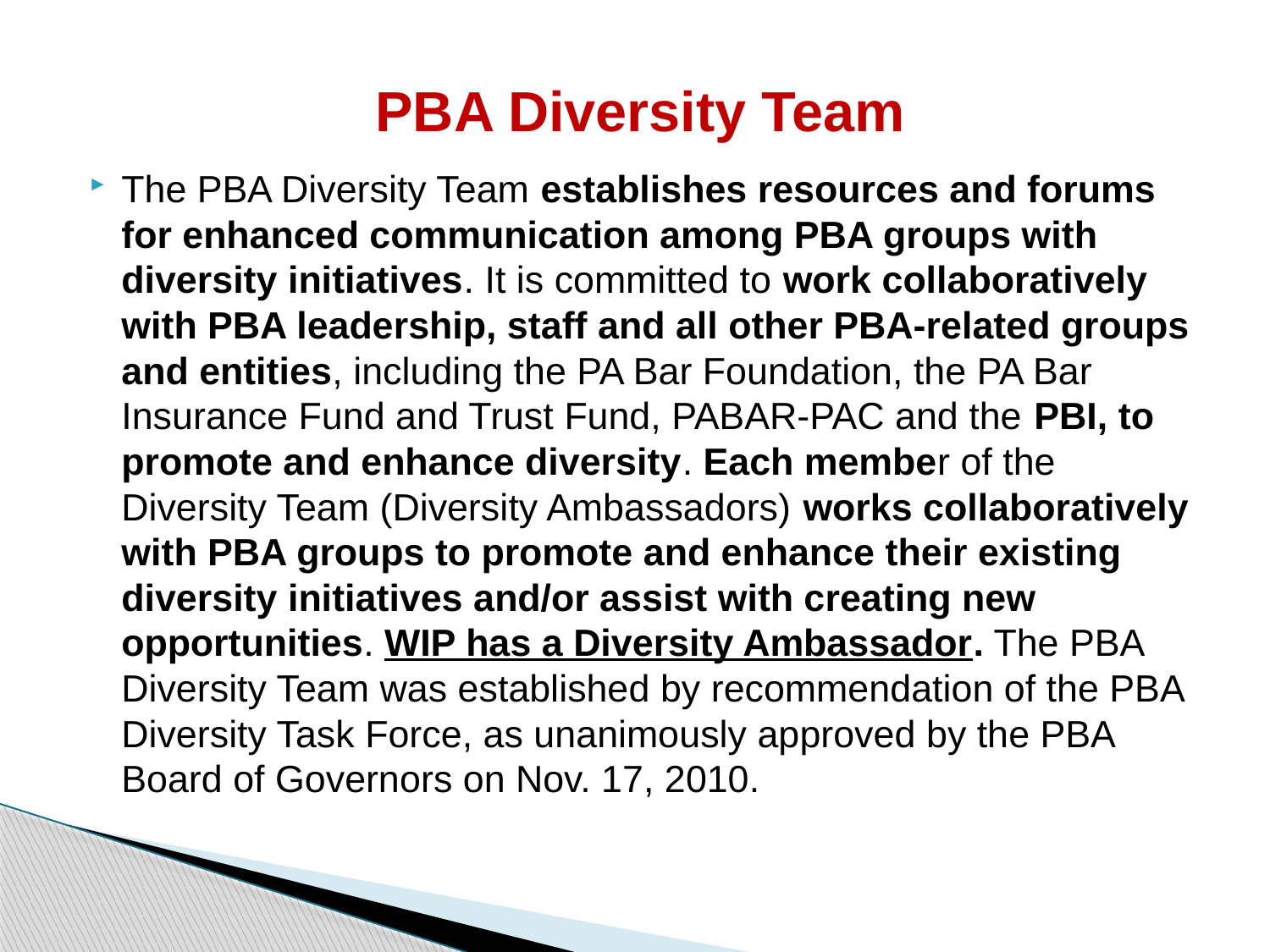

# PBA Diversity Team
The PBA Diversity Team establishes resources and forums for enhanced communication among PBA groups with diversity initiatives. It is committed to work collaboratively with PBA leadership, staff and all other PBA-related groups and entities, including the PA Bar Foundation, the PA Bar Insurance Fund and Trust Fund, PABAR-PAC and the PBI, to promote and enhance diversity. Each member of the Diversity Team (Diversity Ambassadors) works collaboratively with PBA groups to promote and enhance their existing diversity initiatives and/or assist with creating new opportunities. WIP has a Diversity Ambassador. The PBA Diversity Team was established by recommendation of the PBA Diversity Task Force, as unanimously approved by the PBA Board of Governors on Nov. 17, 2010.